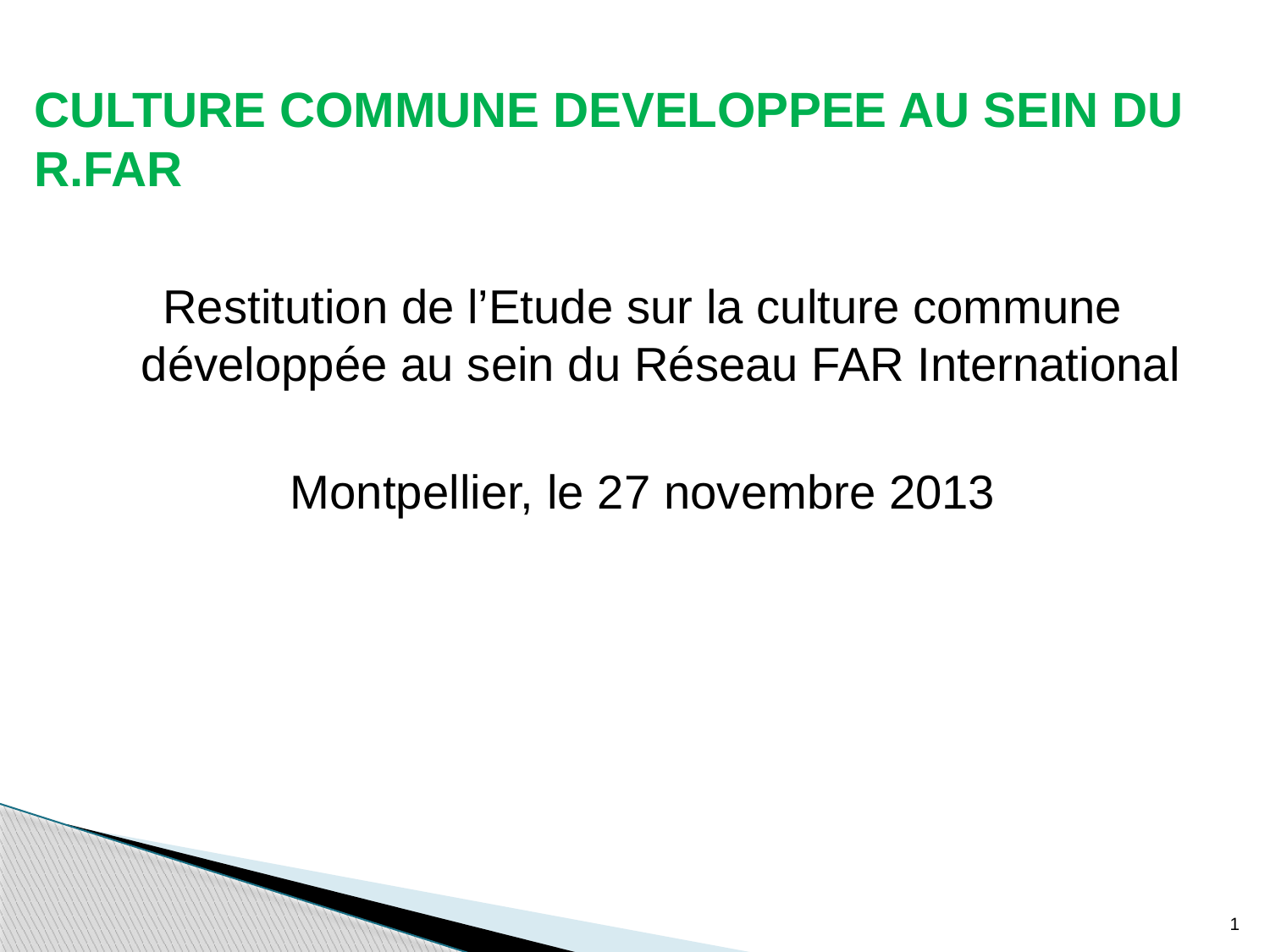

# CULTURE COMMUNE DEVELOPPEE AU SEIN DU R.FAR

Restitution de l’Etude sur la culture commune développée au sein du Réseau FAR International

Montpellier, le 27 novembre 2013
1